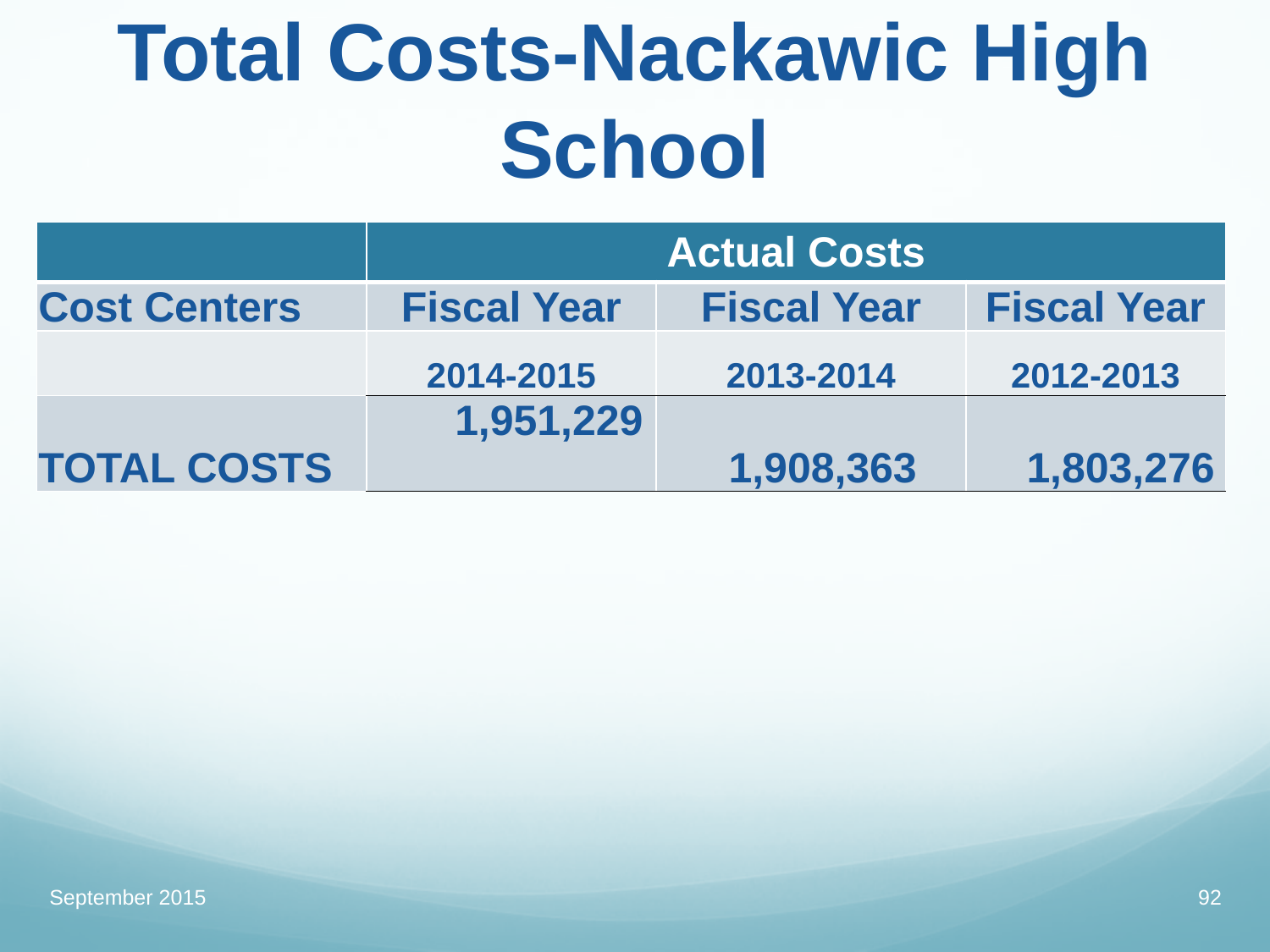

# Total Costs-Nackawic High School
|  | Actual Costs |  |  |
| --- | --- | --- | --- |
| Cost Centers | Fiscal Year | Fiscal Year | Fiscal Year |
|  | 2014-2015 | 2013-2014 | 2012-2013 |
| TOTAL COSTS | 1,951,229 | 1,908,363 | 1,803,276 |
September 2015
92